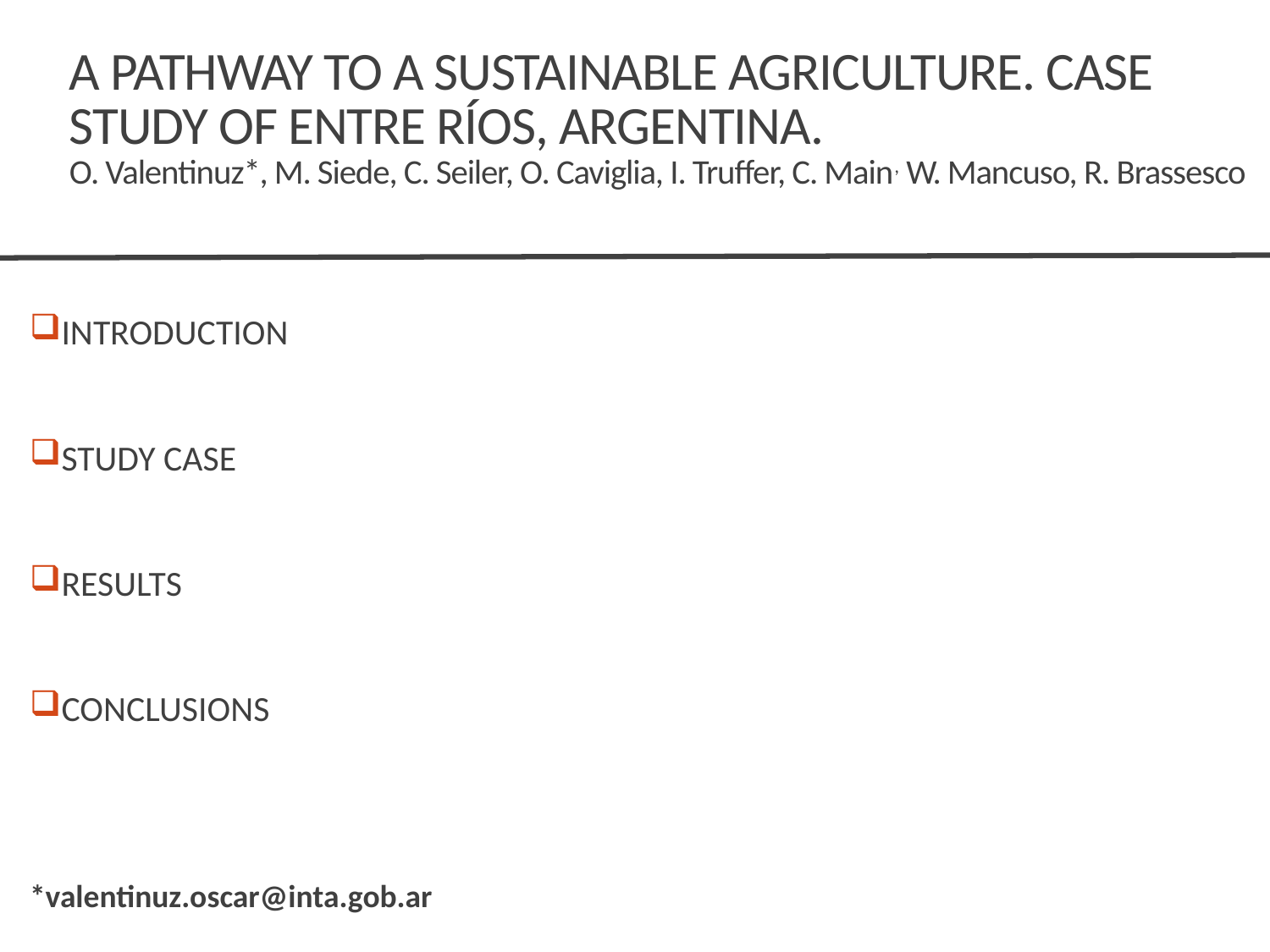

# A PATHWAY TO A SUSTAINABLE AGRICULTURE. CASE STUDY OF ENTRE RÍOS, ARGENTINA. O. Valentinuz*, M. Siede, C. Seiler, O. Caviglia, I. Truffer, C. Main, W. Mancuso, R. Brassesco

INTRODUCTION

STUDY CASE

RESULTS

CONCLUSIONS

*valentinuz.oscar@inta.gob.ar